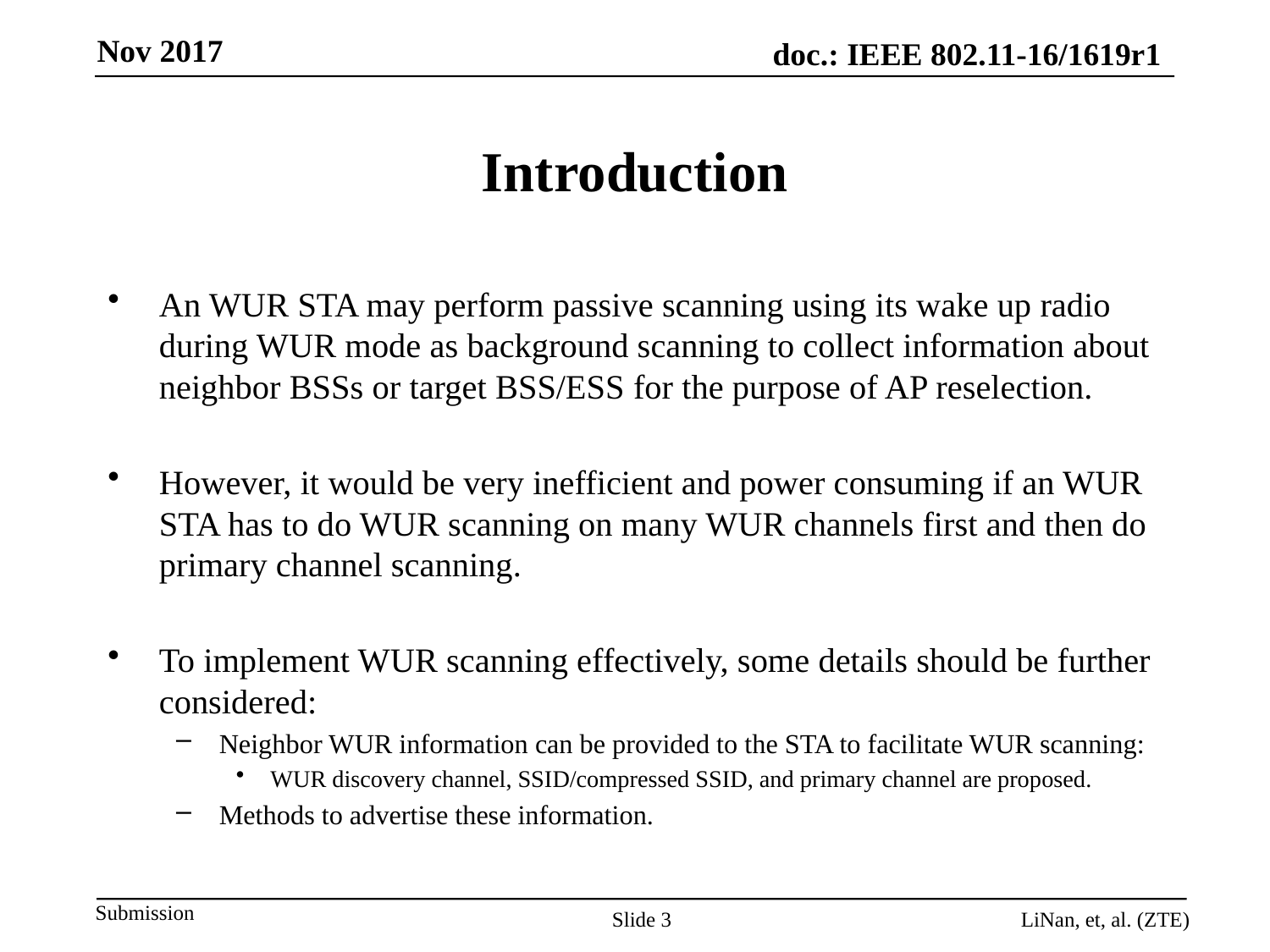

# Introduction
An WUR STA may perform passive scanning using its wake up radio  during WUR mode as background scanning to collect information about neighbor BSSs or target BSS/ESS for the purpose of AP reselection.

However, it would be very inefficient and power consuming if an WUR STA has to do WUR scanning on many WUR channels first and then do primary channel scanning.

To implement WUR scanning effectively, some details should be further considered:
Neighbor WUR information can be provided to the STA to facilitate WUR scanning:
WUR discovery channel, SSID/compressed SSID, and primary channel are proposed.
Methods to advertise these information.

Slide 3